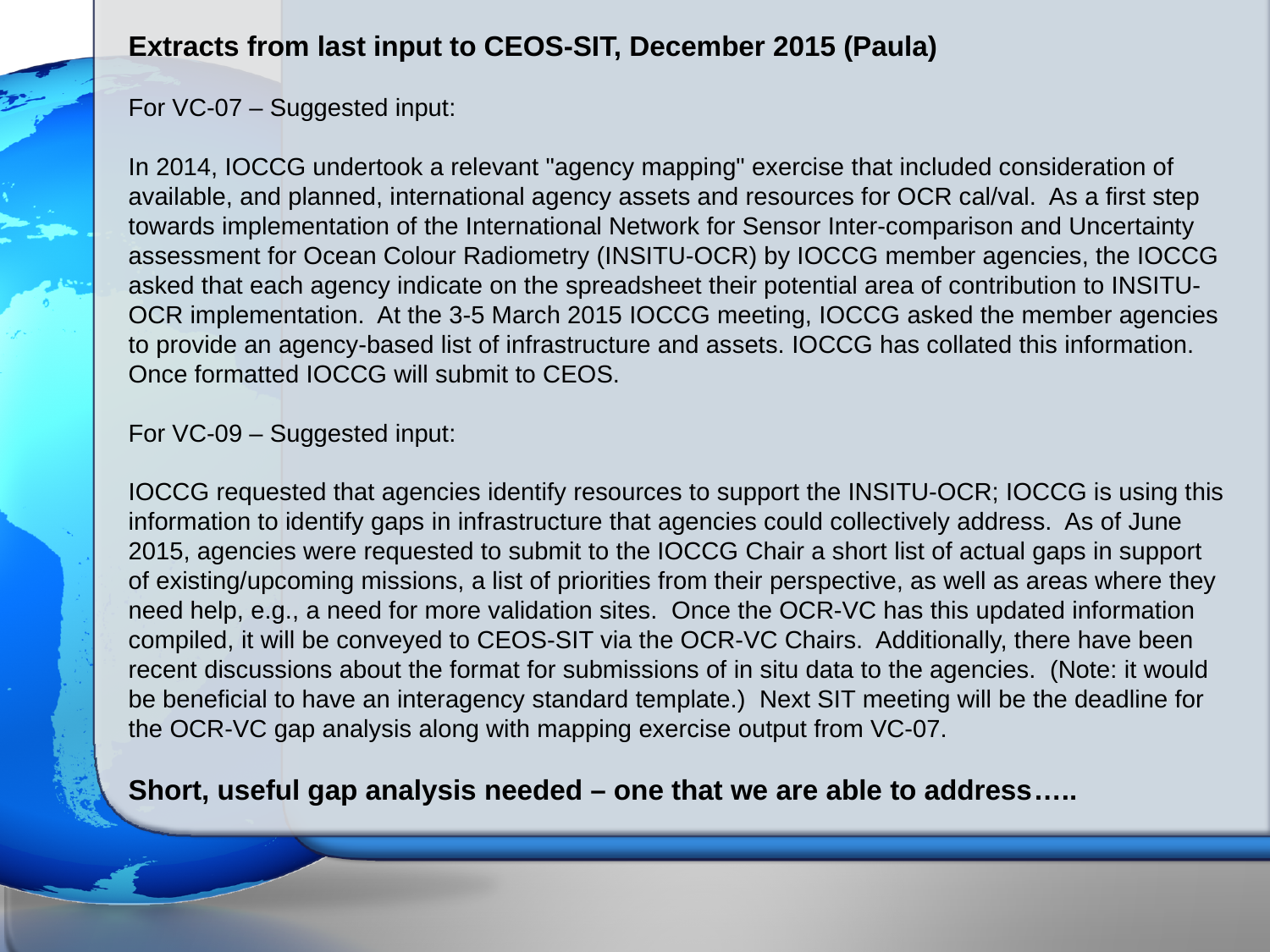

Extracts from last input to CEOS-SIT, December 2015 (Paula)

For VC-07 – Suggested input:

In 2014, IOCCG undertook a relevant "agency mapping" exercise that included consideration of available, and planned, international agency assets and resources for OCR cal/val.  As a first step towards implementation of the International Network for Sensor Inter-comparison and Uncertainty assessment for Ocean Colour Radiometry (INSITU-OCR) by IOCCG member agencies, the IOCCG asked that each agency indicate on the spreadsheet their potential area of contribution to INSITU-OCR implementation.  At the 3-5 March 2015 IOCCG meeting, IOCCG asked the member agencies to provide an agency-based list of infrastructure and assets. IOCCG has collated this information.  Once formatted IOCCG will submit to CEOS.

For VC-09 – Suggested input:

IOCCG requested that agencies identify resources to support the INSITU-OCR; IOCCG is using this information to identify gaps in infrastructure that agencies could collectively address.  As of June 2015, agencies were requested to submit to the IOCCG Chair a short list of actual gaps in support of existing/upcoming missions, a list of priorities from their perspective, as well as areas where they need help, e.g., a need for more validation sites.  Once the OCR-VC has this updated information compiled, it will be conveyed to CEOS-SIT via the OCR-VC Chairs.  Additionally, there have been recent discussions about the format for submissions of in situ data to the agencies.  (Note: it would be beneficial to have an interagency standard template.)  Next SIT meeting will be the deadline for the OCR-VC gap analysis along with mapping exercise output from VC-07.

Short, useful gap analysis needed – one that we are able to address…..